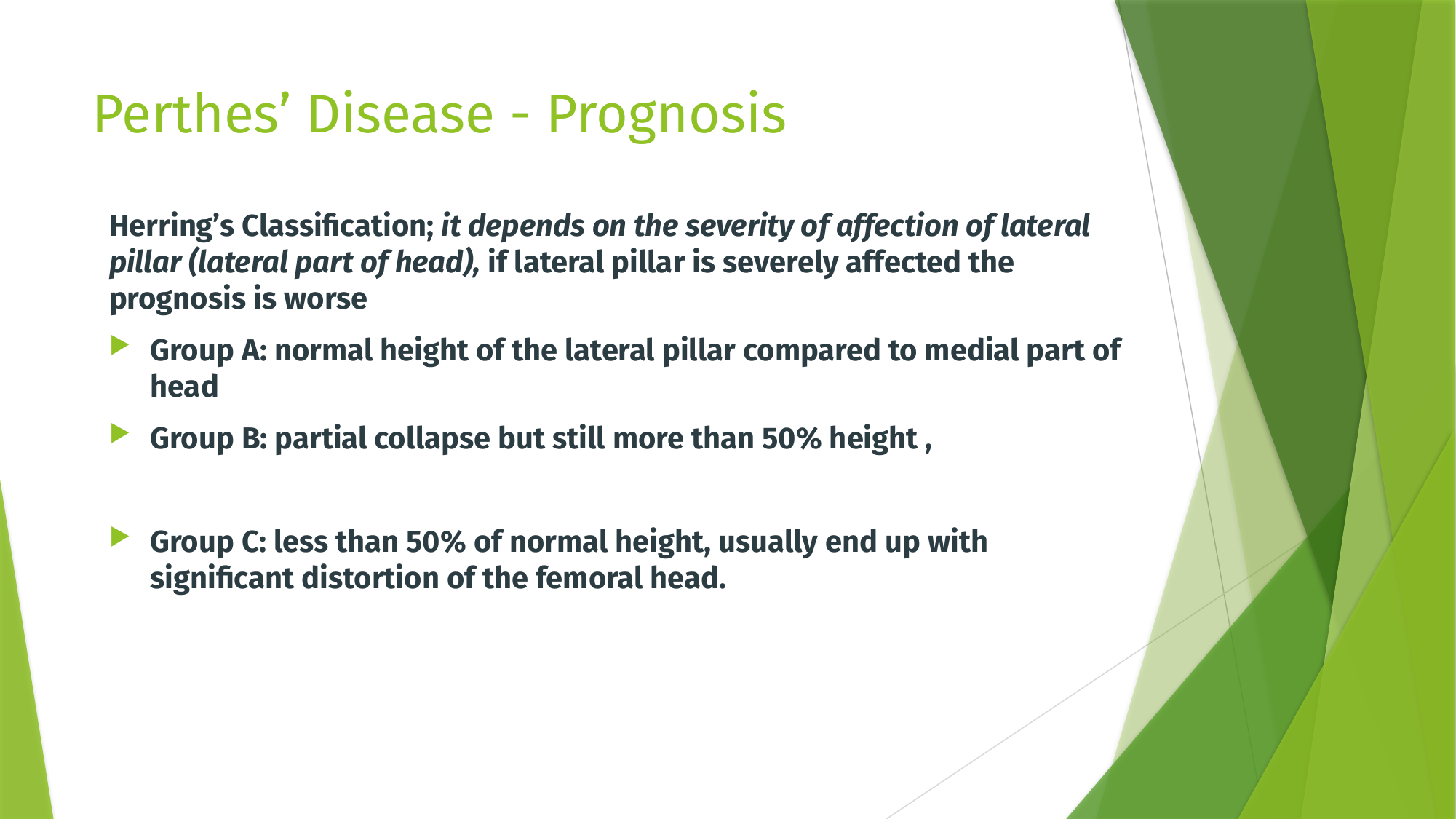

# Perthes’ Disease - Prognosis
Herring’s Classification; it depends on the severity of affection of lateral pillar (lateral part of head), if lateral pillar is severely affected the prognosis is worse
Group A: normal height of the lateral pillar compared to medial part of head
Group B: partial collapse but still more than 50% height ,

Group C: less than 50% of normal height, usually end up with significant distortion of the femoral head.